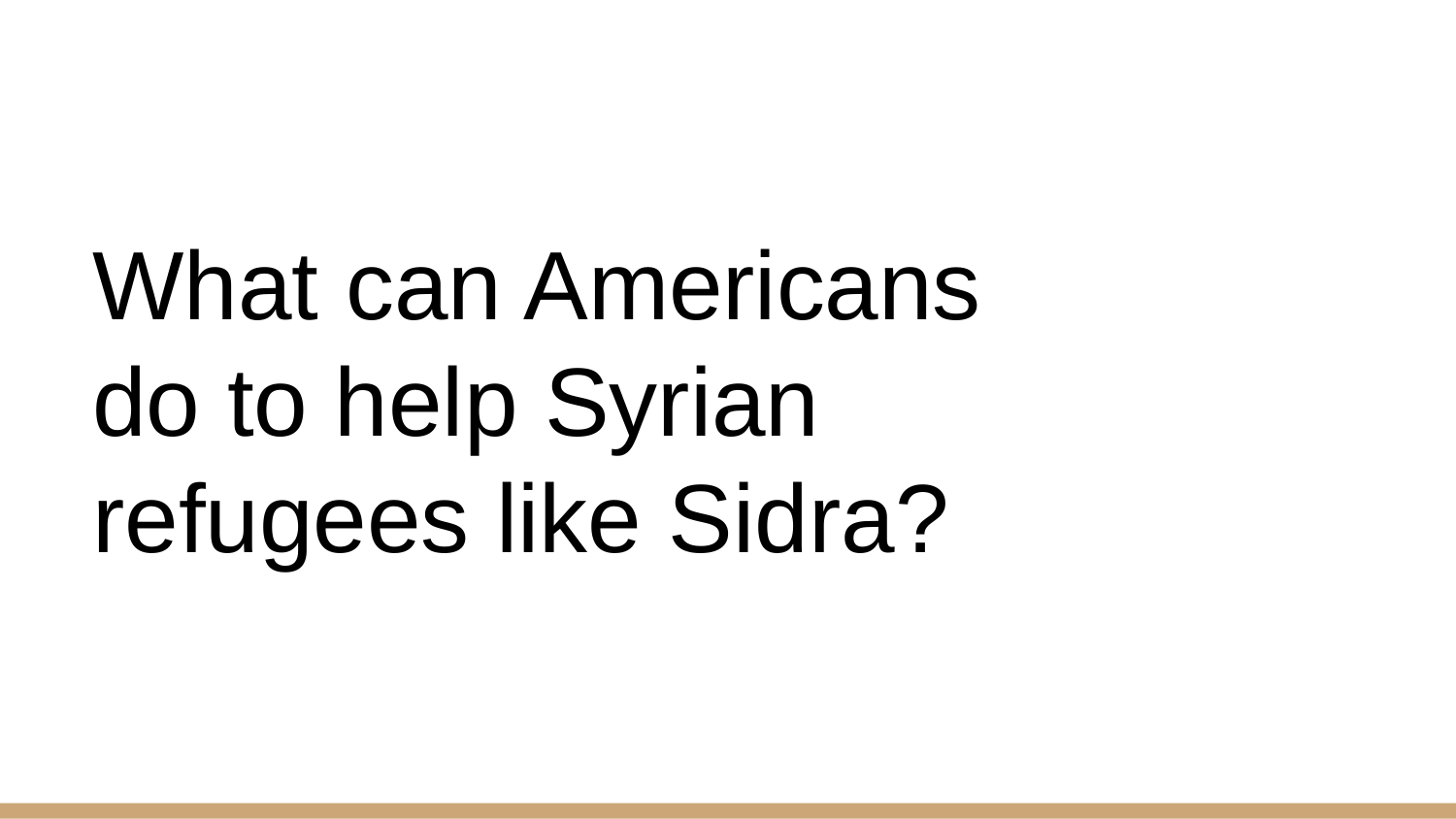

# What can Americans do to help Syrian refugees like Sidra?